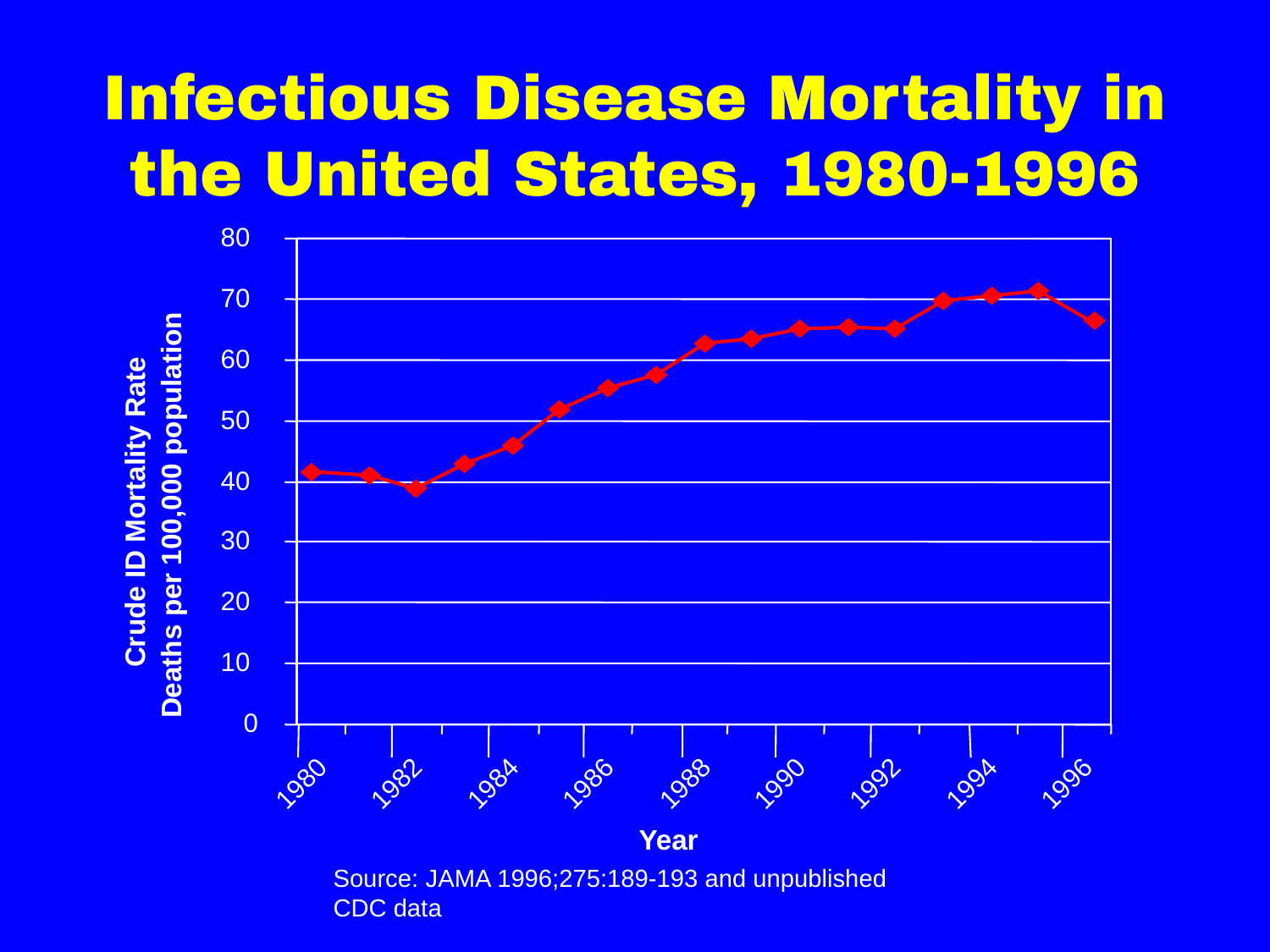

# Infectious Disease Mortality in the United States, 1980-1996
80

70

60

50

40

Crude ID Mortality Rate
Deaths per 100,000 population
30

20

10

0

1980
1982
1984
1986
1988
1990
1992
1994
1996
Year
Source: JAMA 1996;275:189-193 and unpublished CDC data